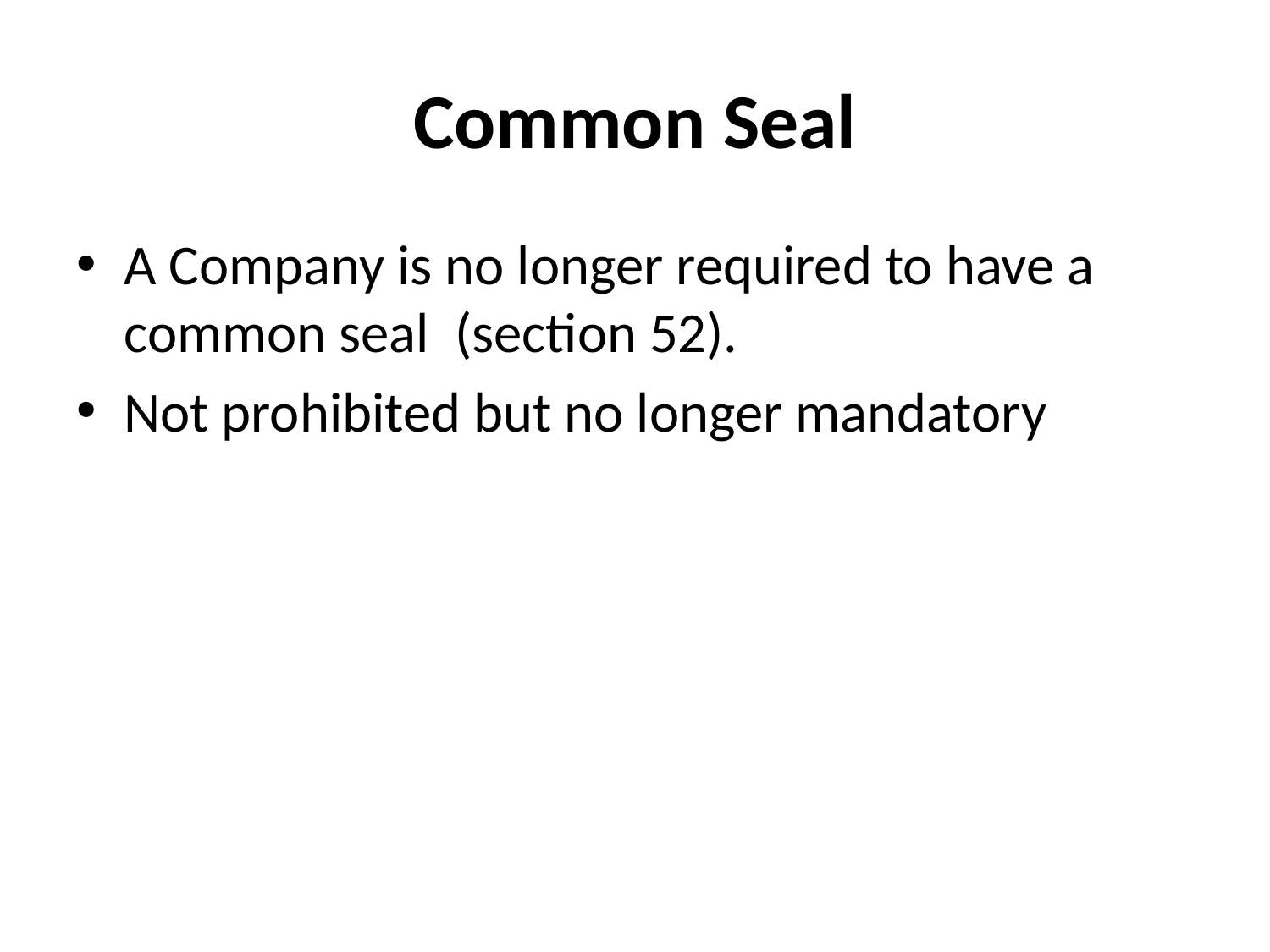

# Common Seal
A Company is no longer required to have a common seal  (section 52).
Not prohibited but no longer mandatory